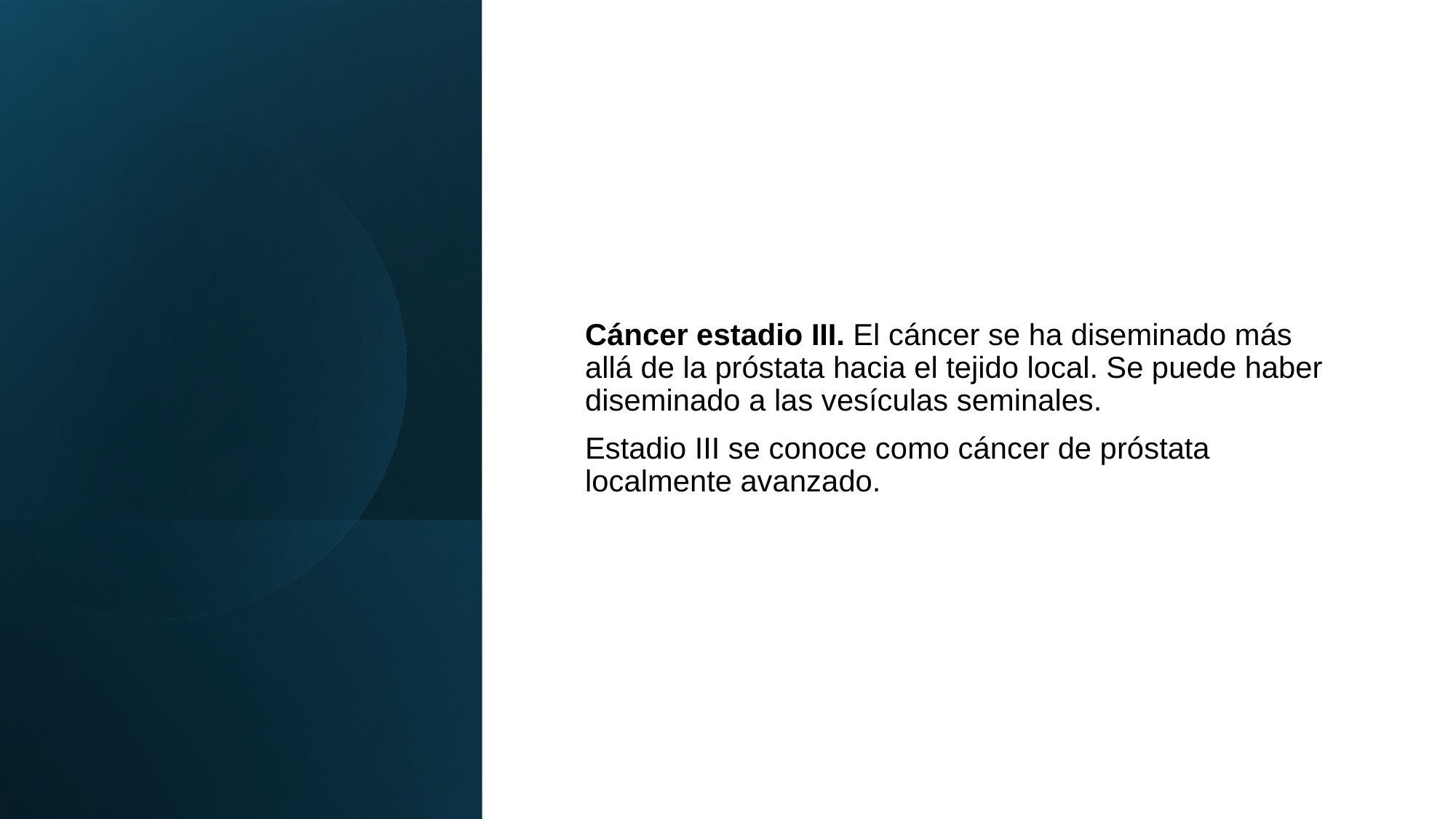

#
Cáncer estadio III. El cáncer se ha diseminado más allá de la próstata hacia el tejido local. Se puede haber diseminado a las vesículas seminales.
Estadio III se conoce como cáncer de próstata localmente avanzado.